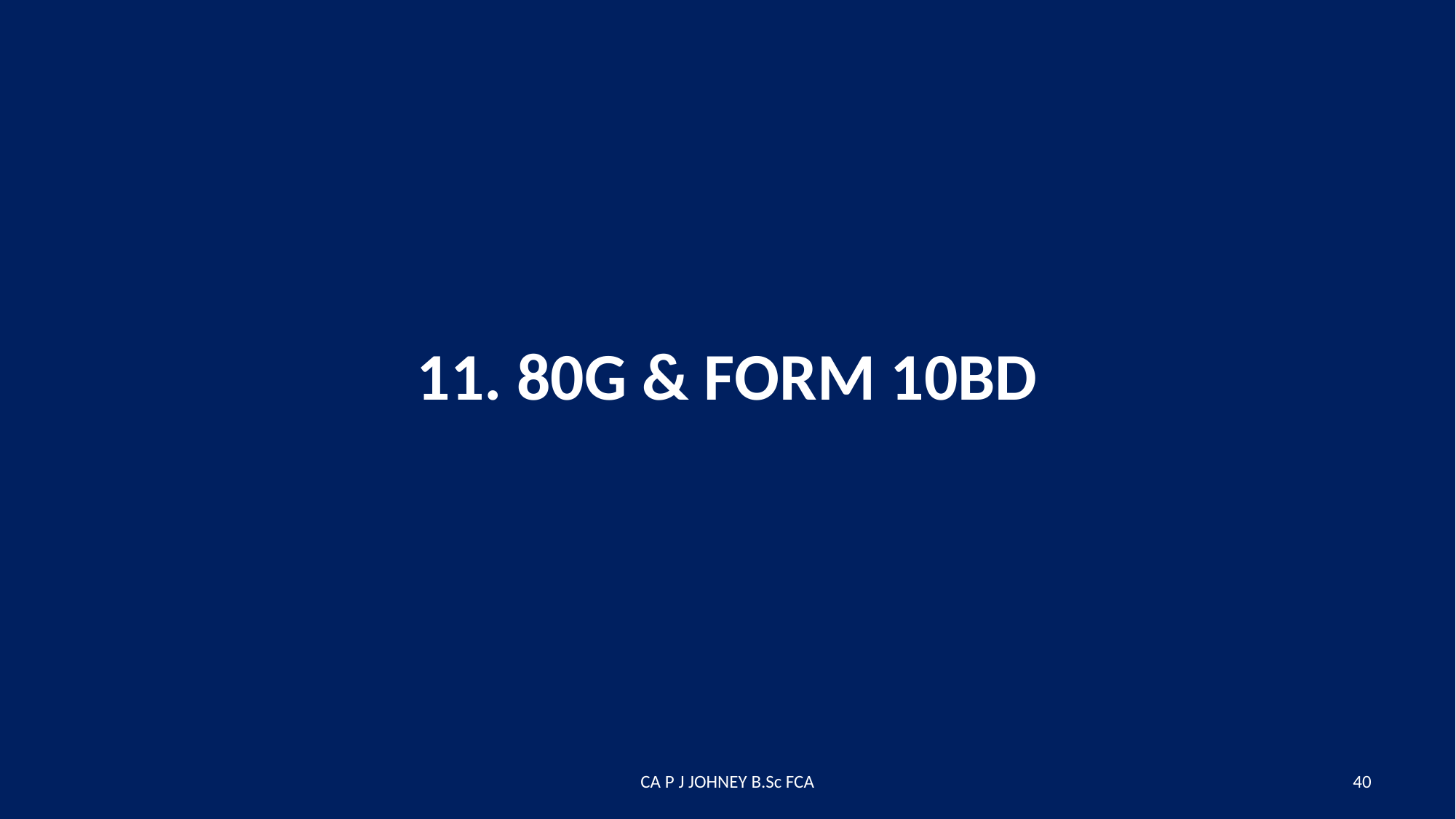

#
11. 80G & FORM 10BD
CA P J JOHNEY B.Sc FCA
40